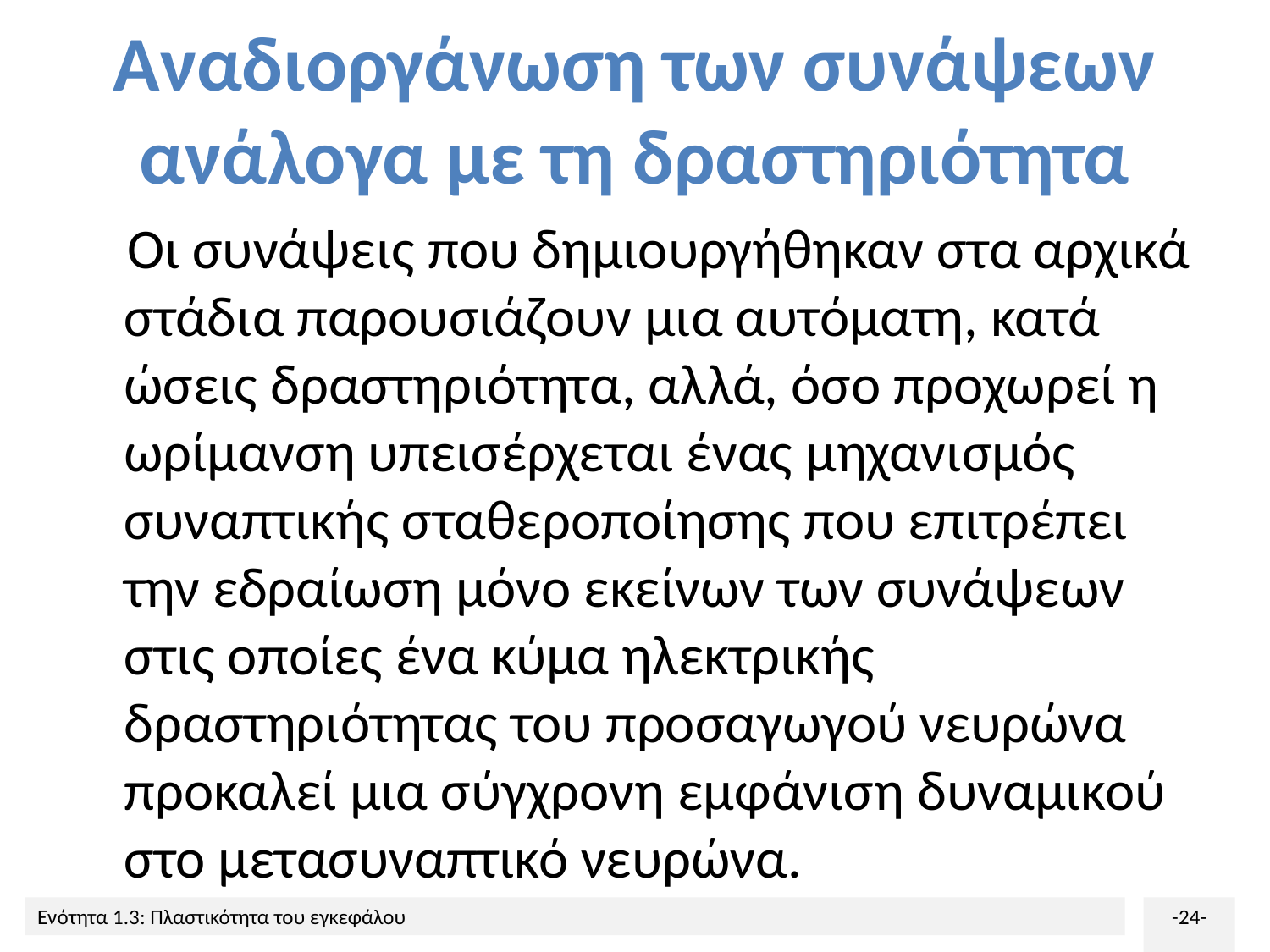

# Αναδιοργάνωση των συνάψεων ανάλογα με τη δραστηριότητα
    Οι συνάψεις που δημιουργήθηκαν στα αρχικά στάδια παρουσιάζουν μια αυτόματη, κατά ώσεις δραστηριότητα, αλλά, όσο προχωρεί η ωρίμανση υπεισέρχεται ένας μηχανισμός συναπτικής σταθεροποίησης που επιτρέπει την εδραίωση μόνο εκείνων των συνάψεων στις οποίες ένα κύμα ηλεκτρικής δραστηριότητας του προσαγωγού νευρώνα προκαλεί μια σύγχρονη εμφάνιση δυναμικού στο μετασυναπτικό νευρώνα.